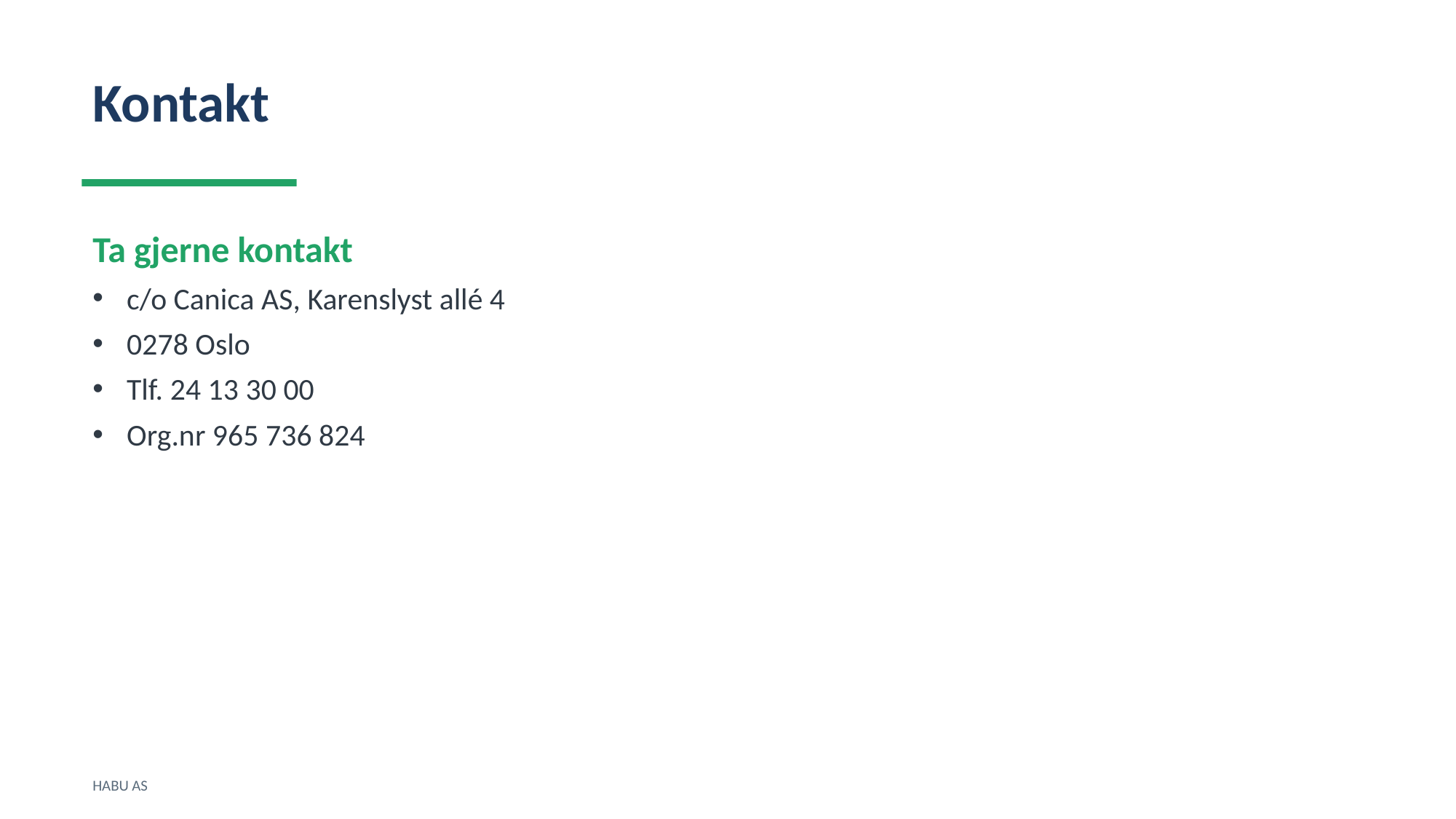

Kontakt

Ta gjerne kontakt
c/o Canica AS, Karenslyst allé 4
0278 Oslo
Tlf. 24 13 30 00
Org.nr 965 736 824
HABU AS